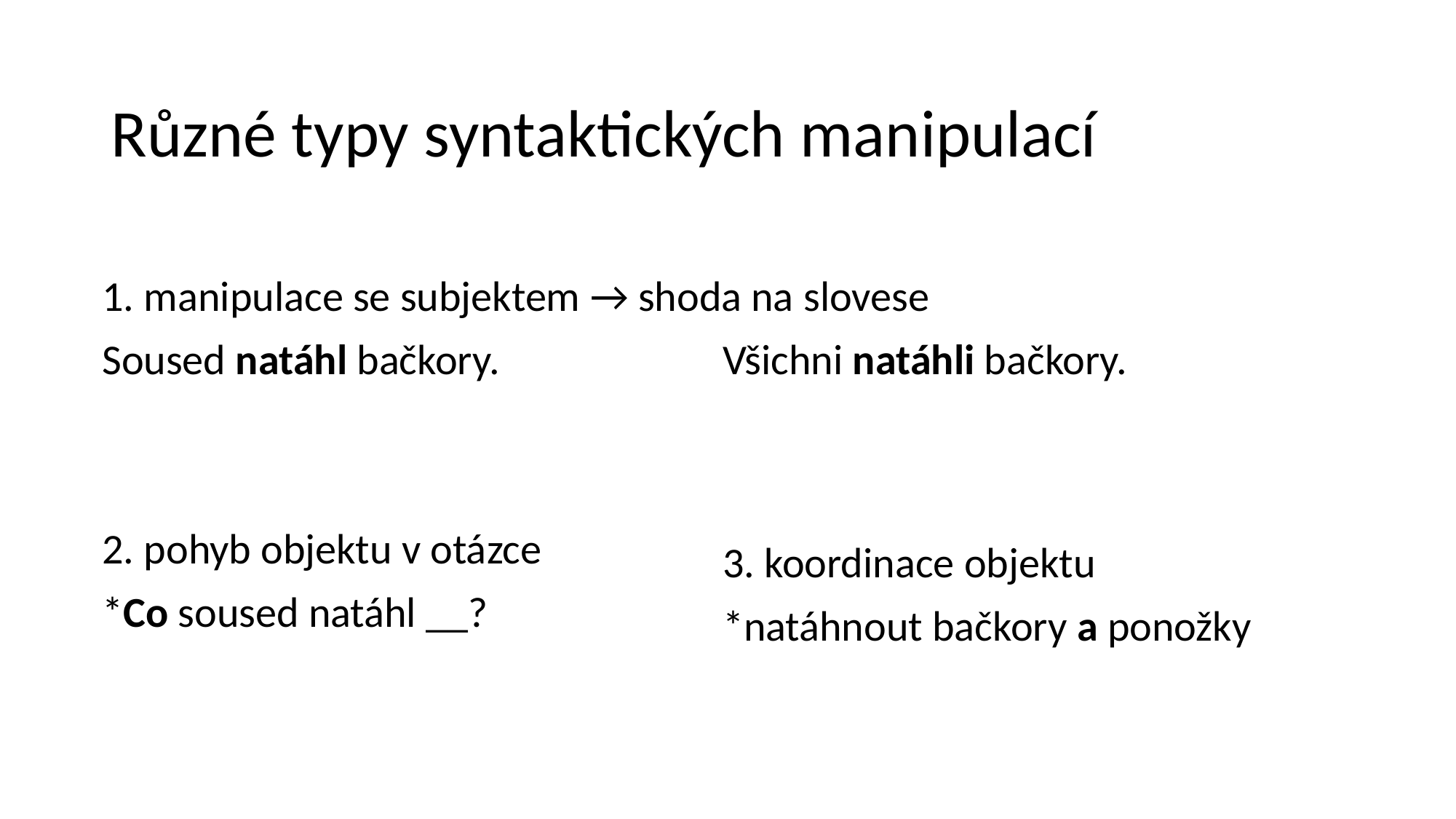

# Různé typy syntaktických manipulací
|  |  |
| --- | --- |
| 1. manipulace se subjektem → shoda na slovese |  |
| Soused natáhl bačkory. | Všichni natáhli bačkory. |
|  |  |
|  |  |
| 2. pohyb objektu v otázce | 3. koordinace objektu |
| \*Co soused natáhl \_\_? | \*natáhnout bačkory a ponožky |
|  |  |